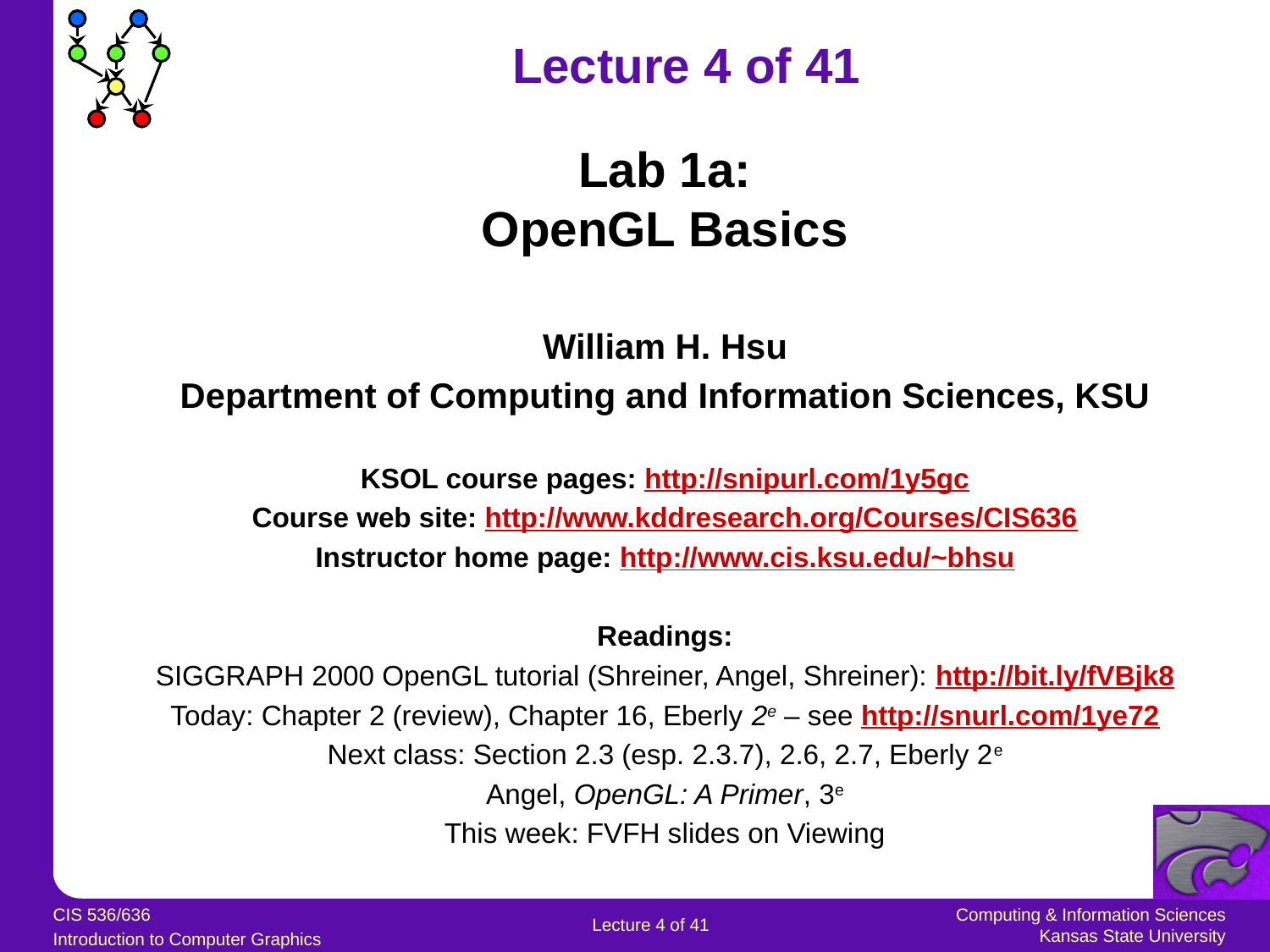

Lecture 4 of 41
Lab 1a:
OpenGL Basics
William H. Hsu
Department of Computing and Information Sciences, KSU

KSOL course pages: http://snipurl.com/1y5gc
Course web site: http://www.kddresearch.org/Courses/CIS636
Instructor home page: http://www.cis.ksu.edu/~bhsu

Readings:
SIGGRAPH 2000 OpenGL tutorial (Shreiner, Angel, Shreiner): http://bit.ly/fVBjk8
Today: Chapter 2 (review), Chapter 16, Eberly 2e – see http://snurl.com/1ye72
Next class: Section 2.3 (esp. 2.3.7), 2.6, 2.7, Eberly 2e
Angel, OpenGL: A Primer, 3e
This week: FVFH slides on Viewing